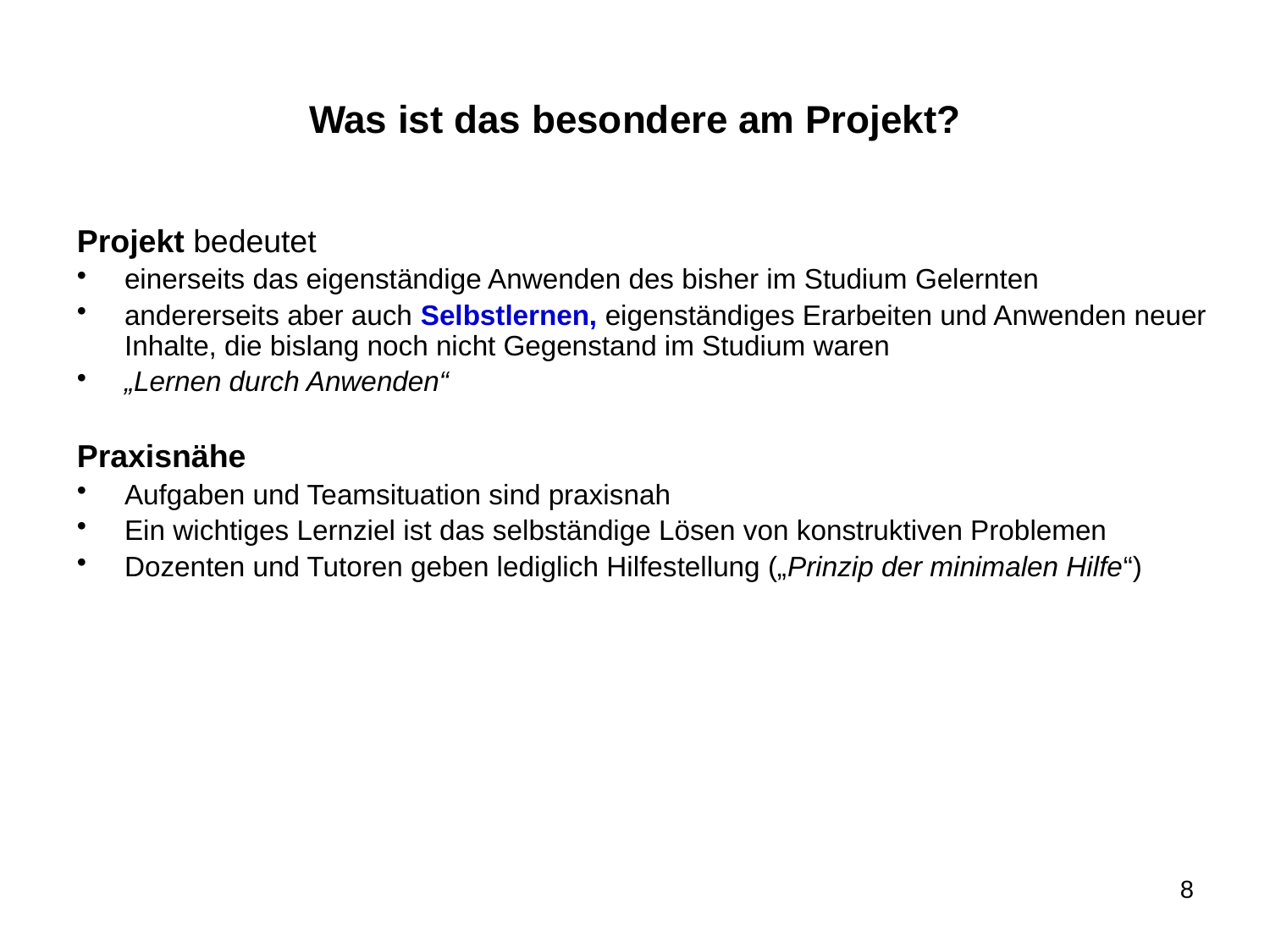

# Was ist das besondere am Projekt?
Projekt bedeutet
einerseits das eigenständige Anwenden des bisher im Studium Gelernten
andererseits aber auch Selbstlernen, eigenständiges Erarbeiten und Anwenden neuer Inhalte, die bislang noch nicht Gegenstand im Studium waren
„Lernen durch Anwenden“

Praxisnähe
Aufgaben und Teamsituation sind praxisnah
Ein wichtiges Lernziel ist das selbständige Lösen von konstruktiven Problemen
Dozenten und Tutoren geben lediglich Hilfestellung („Prinzip der minimalen Hilfe“)

Tutorenbetreuung durch das „Frankfurter Konstruktionstutorium“
Tutoren geben Anleitung zum selbständigen Lösen von Problemen
Tutoren sind kompetente Diskussionspartner bei konstruktiven Fragen
Tutoren machen aber nicht die Lösung
Unterstützung der Teams durch umfangreiche Fachliteratur und Kataloge im Produktentwicklungslabor (9/107) während Mittagssprechstunde und Abendtutorium

8